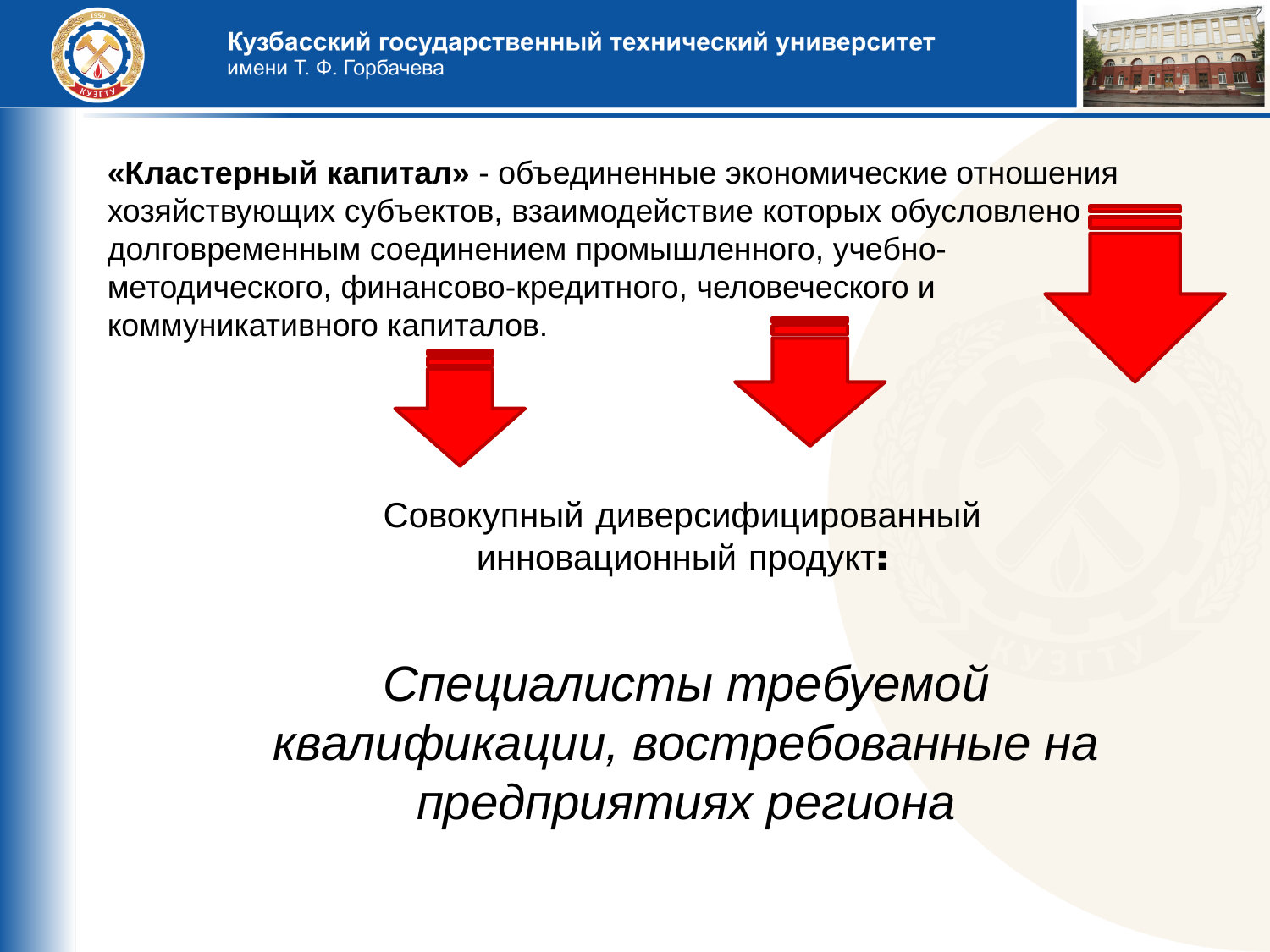

«Кластерный капитал» - объединенные экономические отношения хозяйствующих субъектов, взаимодействие которых обусловлено долговременным соединением промышленного, учебно-методического, финансово-кредитного, человеческого и коммуникативного капиталов.

Совокупный диверсифицированный инновационный продукт:
Специалисты требуемой квалификации, востребованные на предприятиях региона